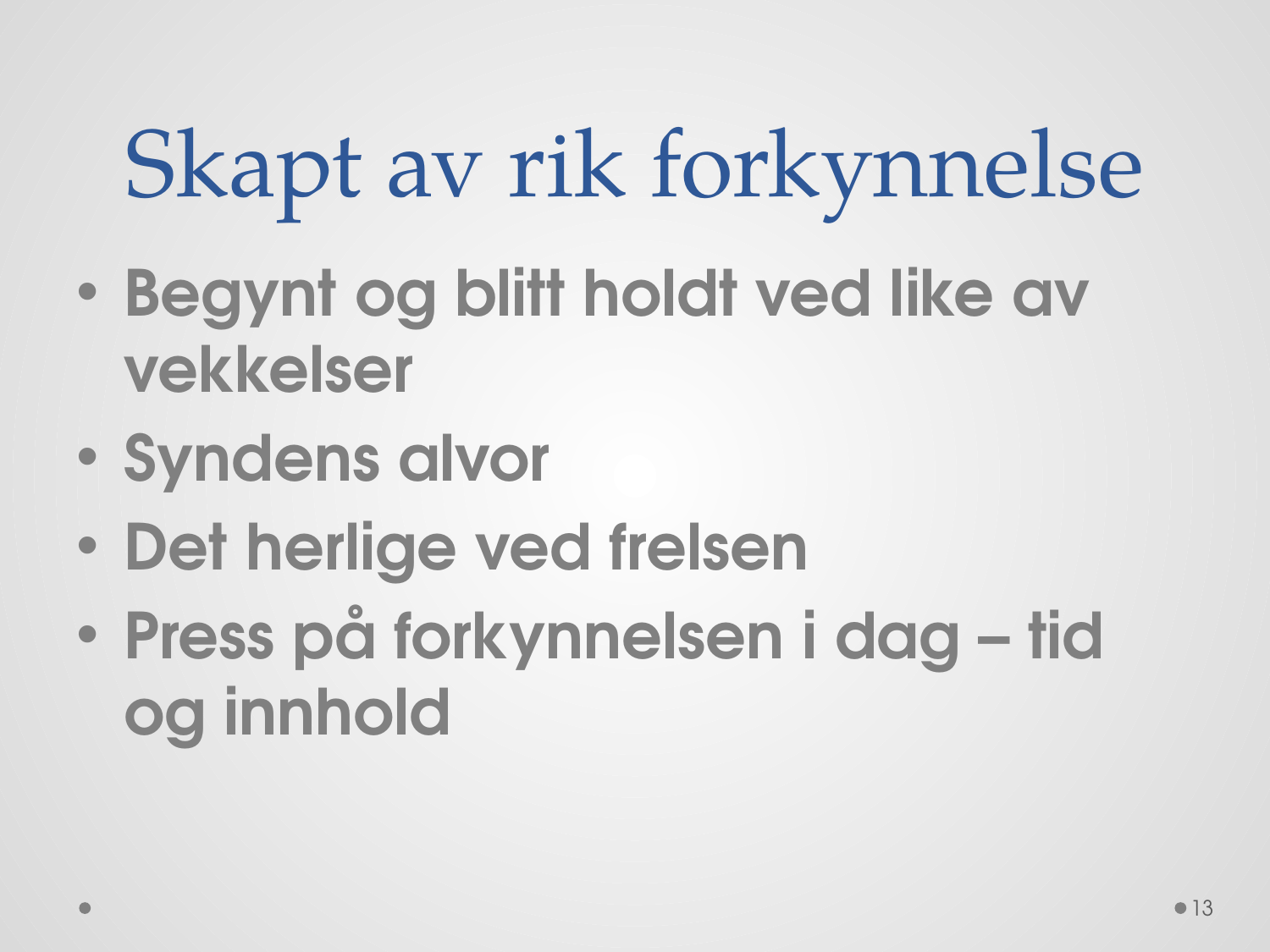

# Skapt av rik forkynnelse
Begynt og blitt holdt ved like av vekkelser
Syndens alvor
Det herlige ved frelsen
Press på forkynnelsen i dag – tid og innhold
13